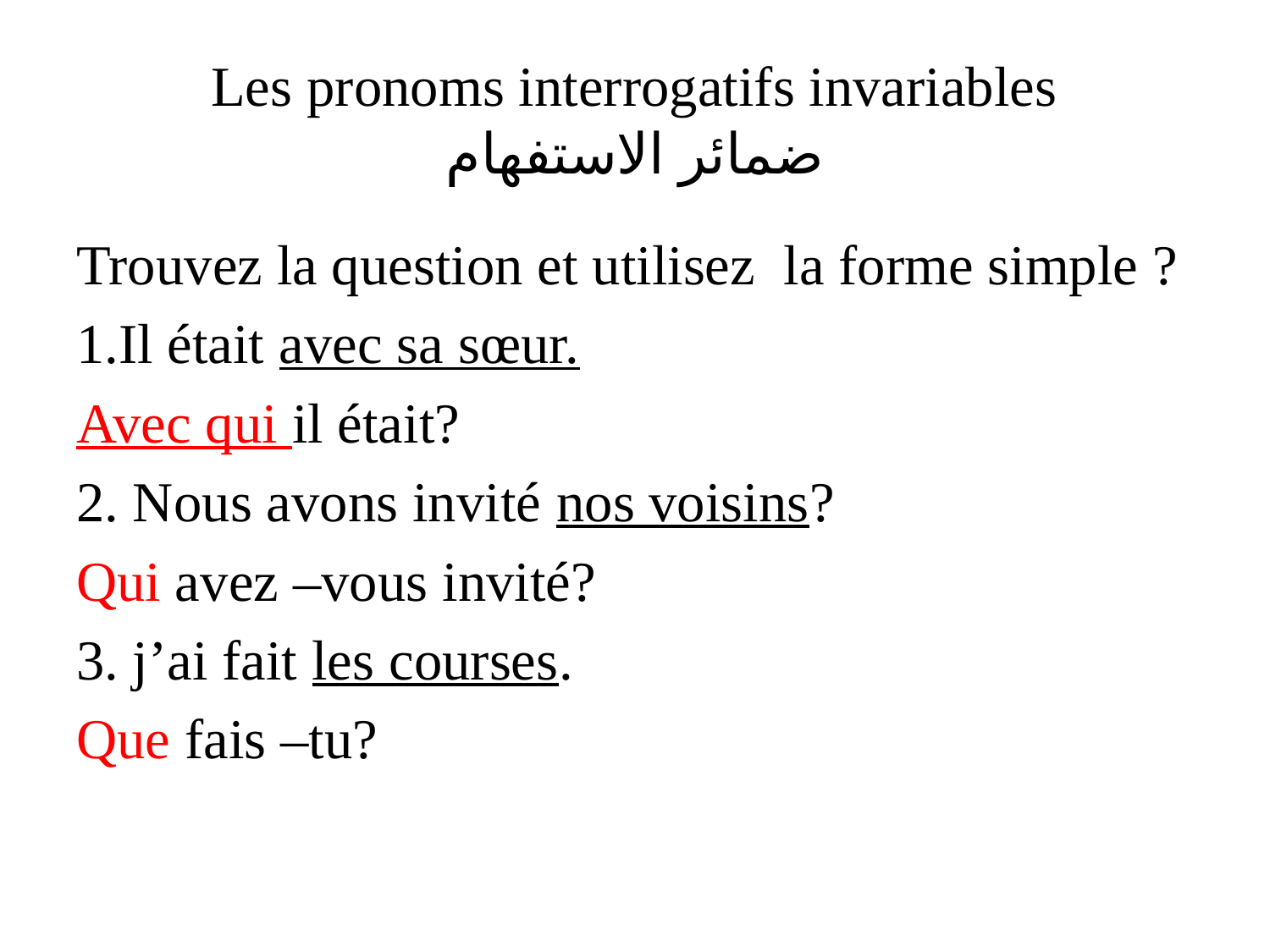

# Les pronoms interrogatifs invariables ضمائر الاستفهام
Trouvez la question et utilisez  la forme simple ?
1.Il était avec sa sœur.
Avec qui il était?
2. Nous avons invité nos voisins?
Qui avez –vous invité?
3. j’ai fait les courses.
Que fais –tu?